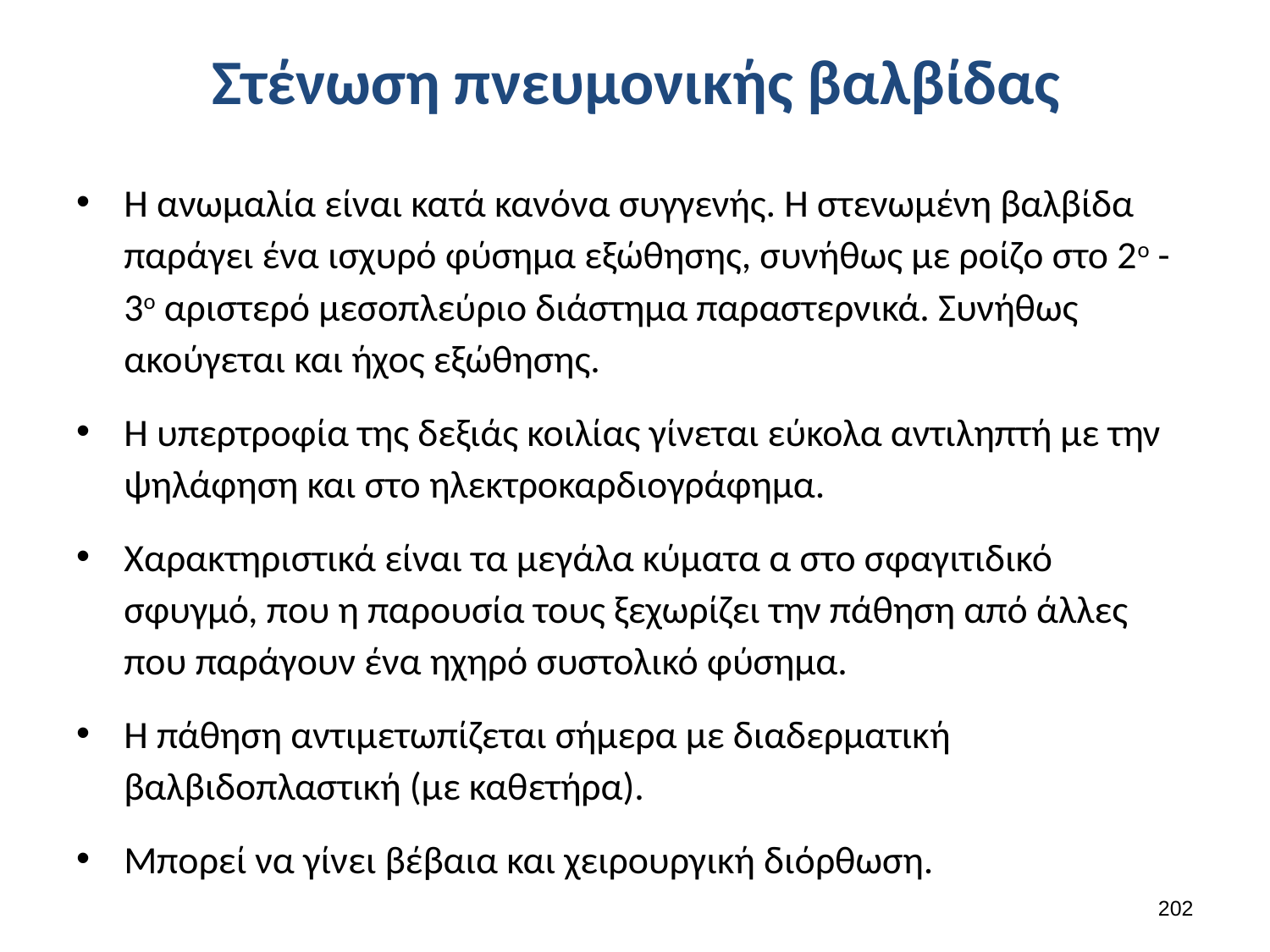

# Στένωση πνευμονικής βαλβίδας
Η ανωμαλία είναι κατά κανόνα συγγενής. Η στενωμένη βαλβίδα παράγει ένα ισχυρό φύσημα εξώθησης, συνήθως με ροίζο στο 2ο -3ο αριστερό μεσοπλεύριο διάστημα παραστερνικά. Συνήθως ακούγεται και ήχος εξώθησης.
Η υπερτροφία της δεξιάς κοιλίας γίνεται εύκολα αντιληπτή με την ψηλάφηση και στο ηλεκτροκαρδιογράφημα.
Χαρακτηριστικά είναι τα μεγάλα κύματα α στο σφαγιτιδικό σφυγμό, που η παρουσία τους ξεχωρίζει την πάθηση από άλλες που παράγουν ένα ηχηρό συστολικό φύσημα.
Η πάθηση αντιμετωπίζεται σήμερα με διαδερματική βαλβιδοπλαστική (με καθετήρα).
Μπορεί να γίνει βέβαια και χειρουργική διόρθωση.

202